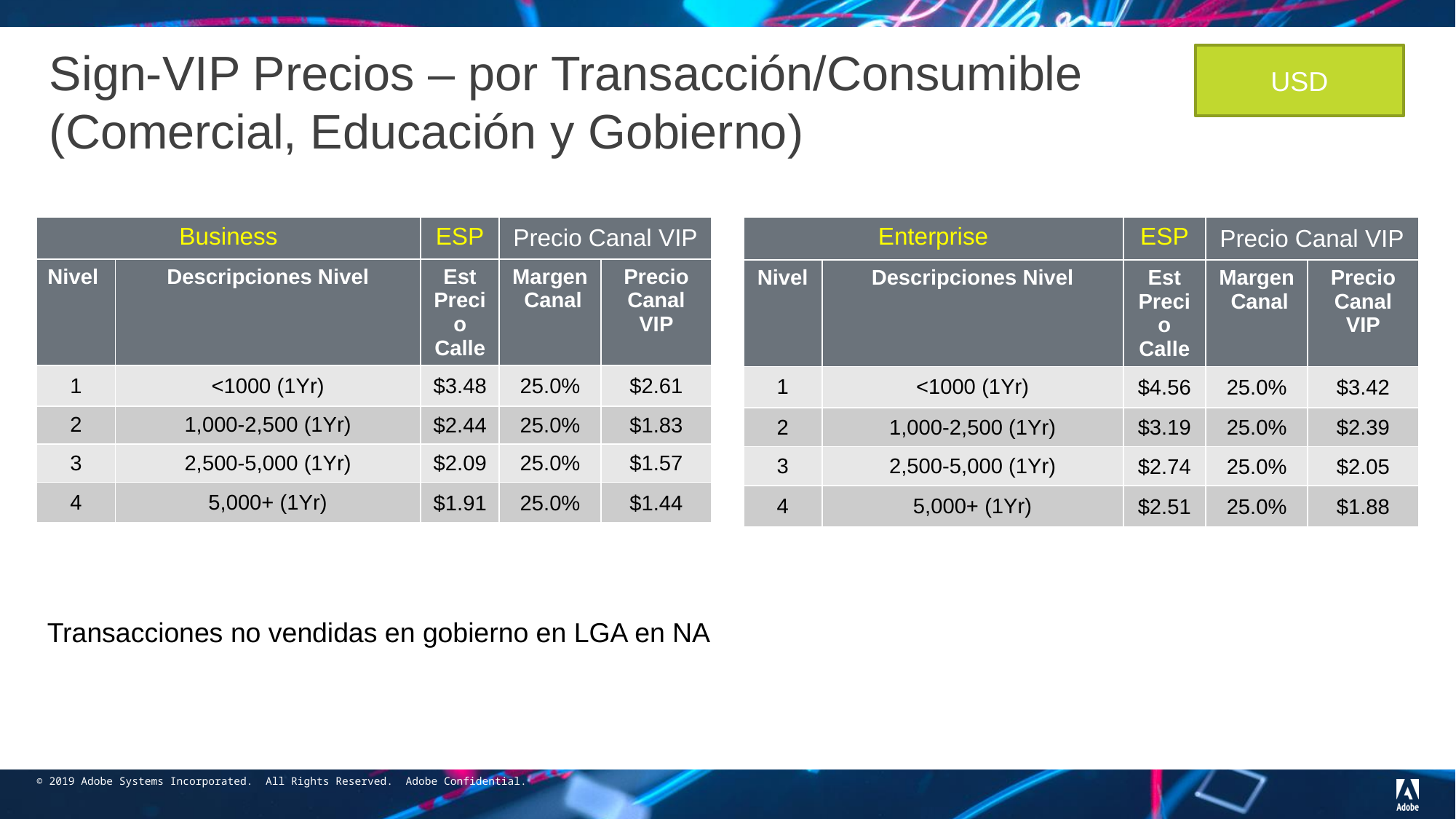

USD
# Sign-VIP Precios – por Transacción/Consumible (Comercial, Educación y Gobierno)
| Business |  | ESP | Precio Canal VIP |  |
| --- | --- | --- | --- | --- |
| Nivel | Descripciones Nivel | Est Precio Calle | Margen Canal | Precio Canal VIP |
| 1 | <1000 (1Yr) | $3.48 | 25.0% | $2.61 |
| 2 | 1,000-2,500 (1Yr) | $2.44 | 25.0% | $1.83 |
| 3 | 2,500-5,000 (1Yr) | $2.09 | 25.0% | $1.57 |
| 4 | 5,000+ (1Yr) | $1.91 | 25.0% | $1.44 |
| Enterprise |  | ESP | Precio Canal VIP |  |
| --- | --- | --- | --- | --- |
| Nivel | Descripciones Nivel | Est Precio Calle | Margen Canal | Precio Canal VIP |
| 1 | <1000 (1Yr) | $4.56 | 25.0% | $3.42 |
| 2 | 1,000-2,500 (1Yr) | $3.19 | 25.0% | $2.39 |
| 3 | 2,500-5,000 (1Yr) | $2.74 | 25.0% | $2.05 |
| 4 | 5,000+ (1Yr) | $2.51 | 25.0% | $1.88 |
Transacciones no vendidas en gobierno en LGA en NA